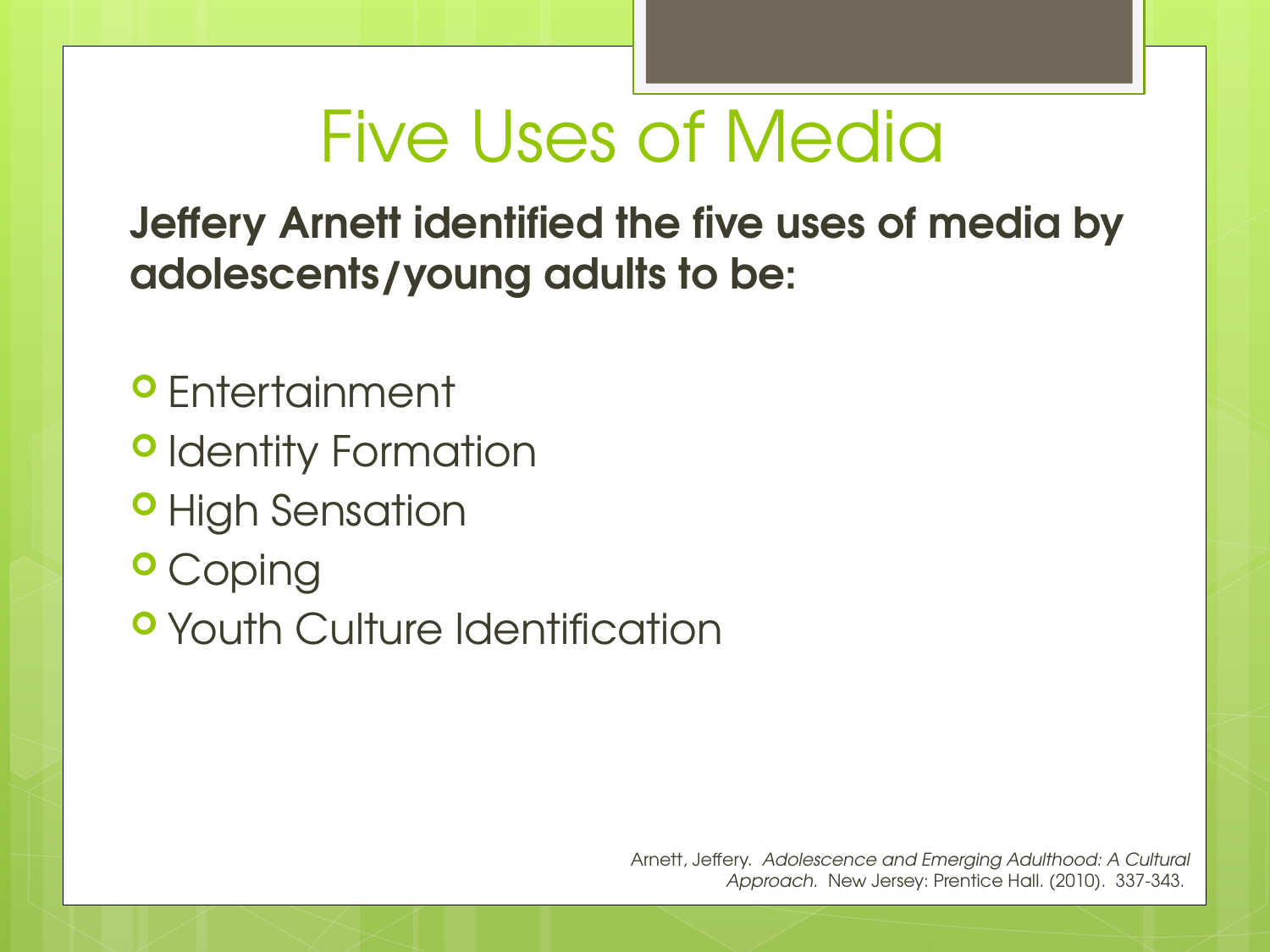

# Five Uses of Media
Jeffery Arnett identified the five uses of media by adolescents/young adults to be:

Entertainment
Identity Formation
High Sensation
Coping
Youth Culture Identification

Arnett, Jeffery.  Adolescence and Emerging Adulthood: A Cultural Approach.  New Jersey: Prentice Hall. (2010).  337-343.